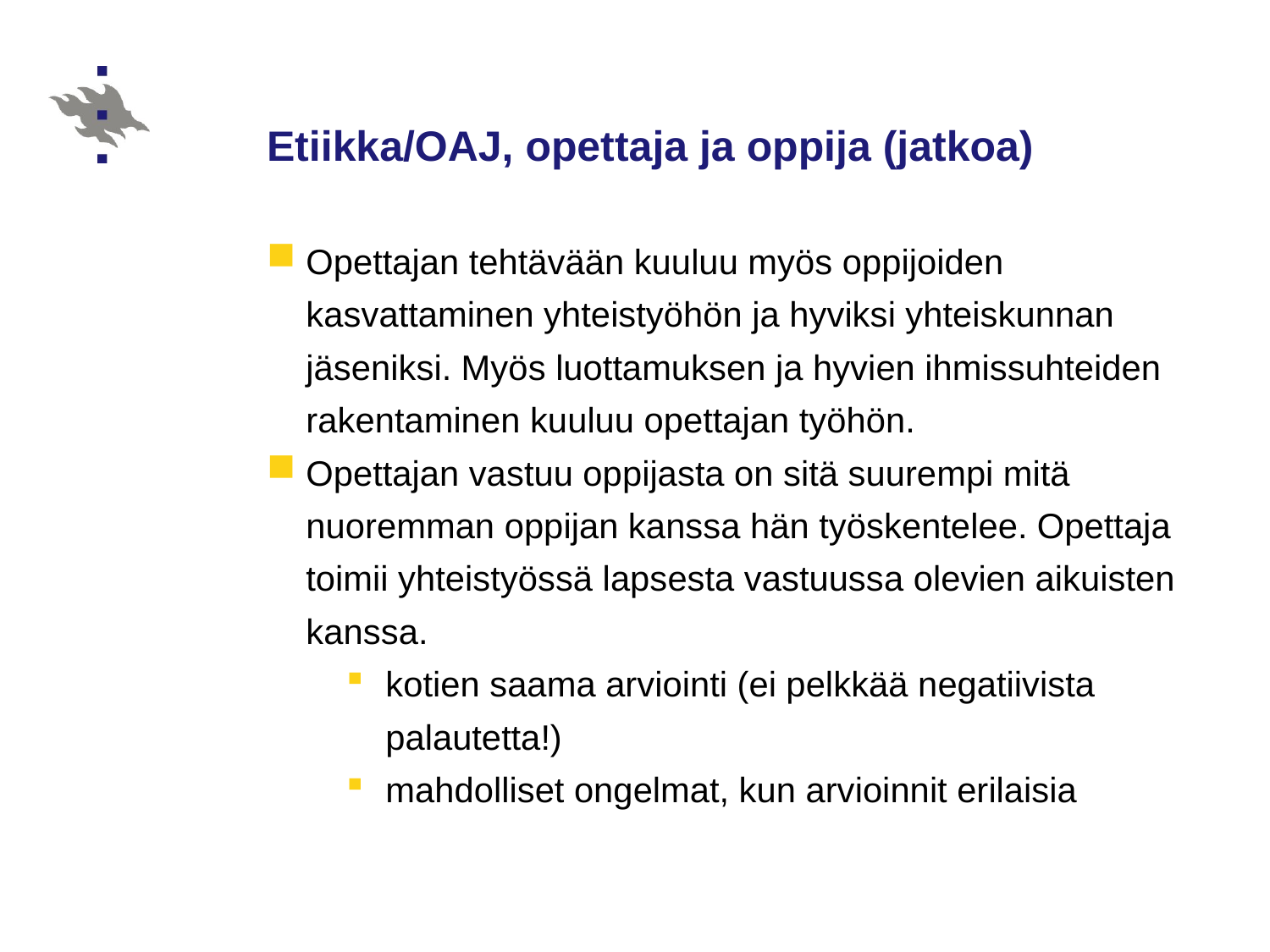

# Etiikka/OAJ, opettaja ja oppija (jatkoa)
Opettajan tehtävään kuuluu myös oppijoiden kasvattaminen yhteistyöhön ja hyviksi yhteiskunnan jäseniksi. Myös luottamuksen ja hyvien ihmissuhteiden rakentaminen kuuluu opettajan työhön.
Opettajan vastuu oppijasta on sitä suurempi mitä nuoremman oppijan kanssa hän työskentelee. Opettaja toimii yhteistyössä lapsesta vastuussa olevien aikuisten kanssa.
kotien saama arviointi (ei pelkkää negatiivista palautetta!)
mahdolliset ongelmat, kun arvioinnit erilaisia